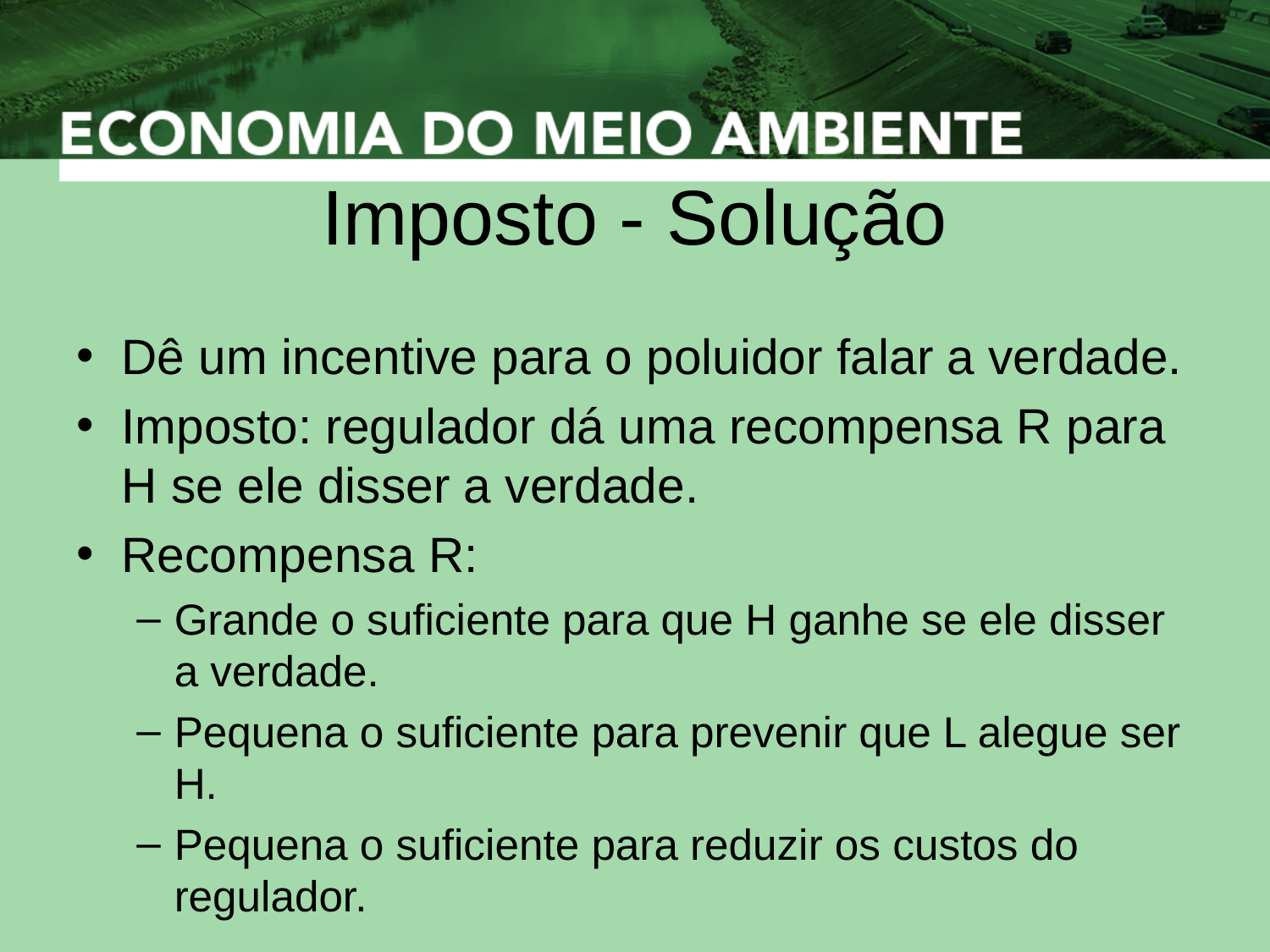

# Imposto - Solução
Dê um incentive para o poluidor falar a verdade.
Imposto: regulador dá uma recompensa R para H se ele disser a verdade.
Recompensa R:
Grande o suficiente para que H ganhe se ele disser a verdade.
Pequena o suficiente para prevenir que L alegue ser H.
Pequena o suficiente para reduzir os custos do regulador.